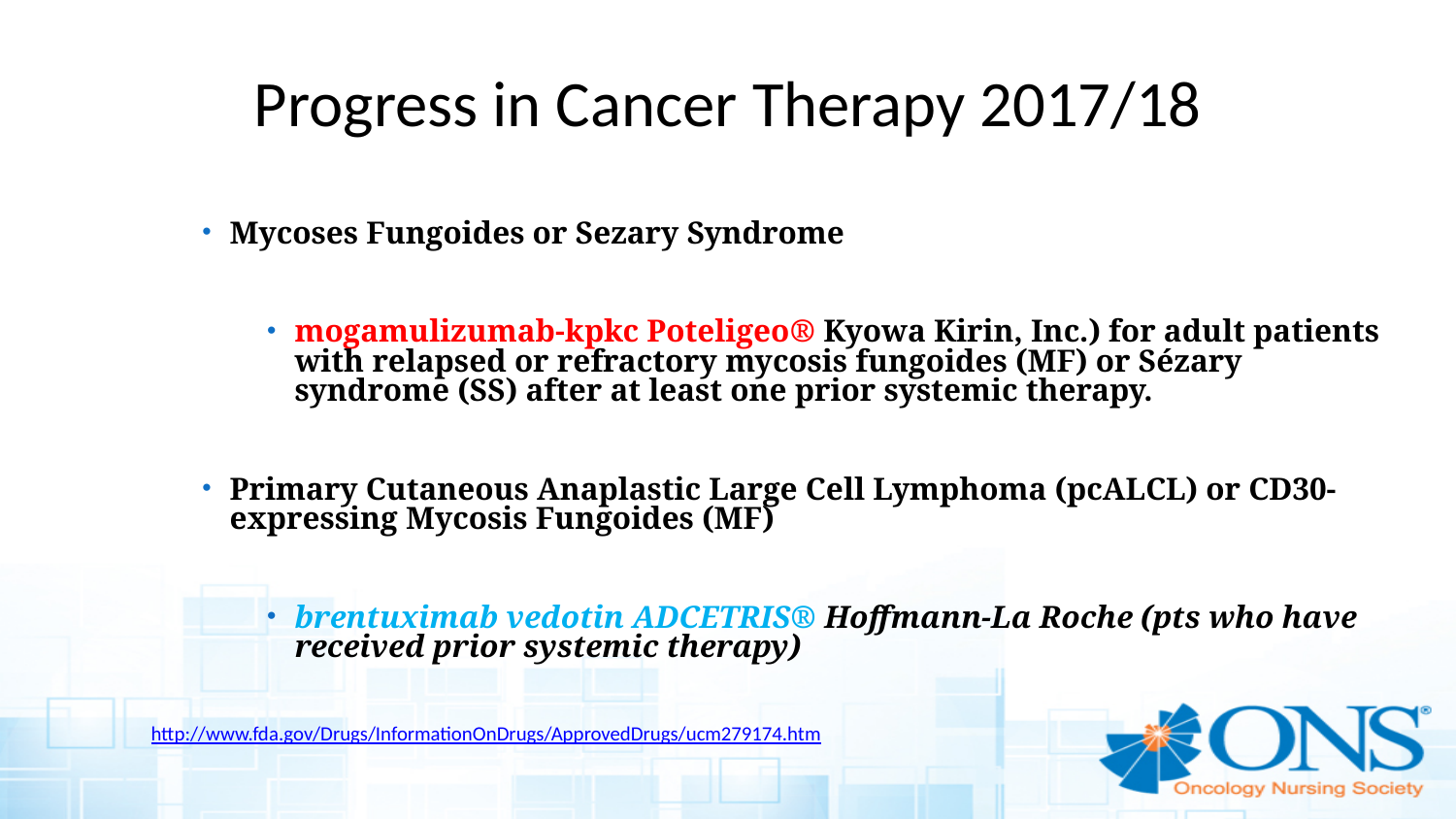

# Progress in Cancer Therapy 2017/18

Mycoses Fungoides or Sezary Syndrome

mogamulizumab-kpkc Poteligeo® Kyowa Kirin, Inc.) for adult patients with relapsed or refractory mycosis fungoides (MF) or Sézary syndrome (SS) after at least one prior systemic therapy.

Primary Cutaneous Anaplastic Large Cell Lymphoma (pcALCL) or CD30-expressing Mycosis Fungoides (MF)

brentuximab vedotin ADCETRIS® Hoffmann-La Roche (pts who have received prior systemic therapy)

http://www.fda.gov/Drugs/InformationOnDrugs/ApprovedDrugs/ucm279174.htm